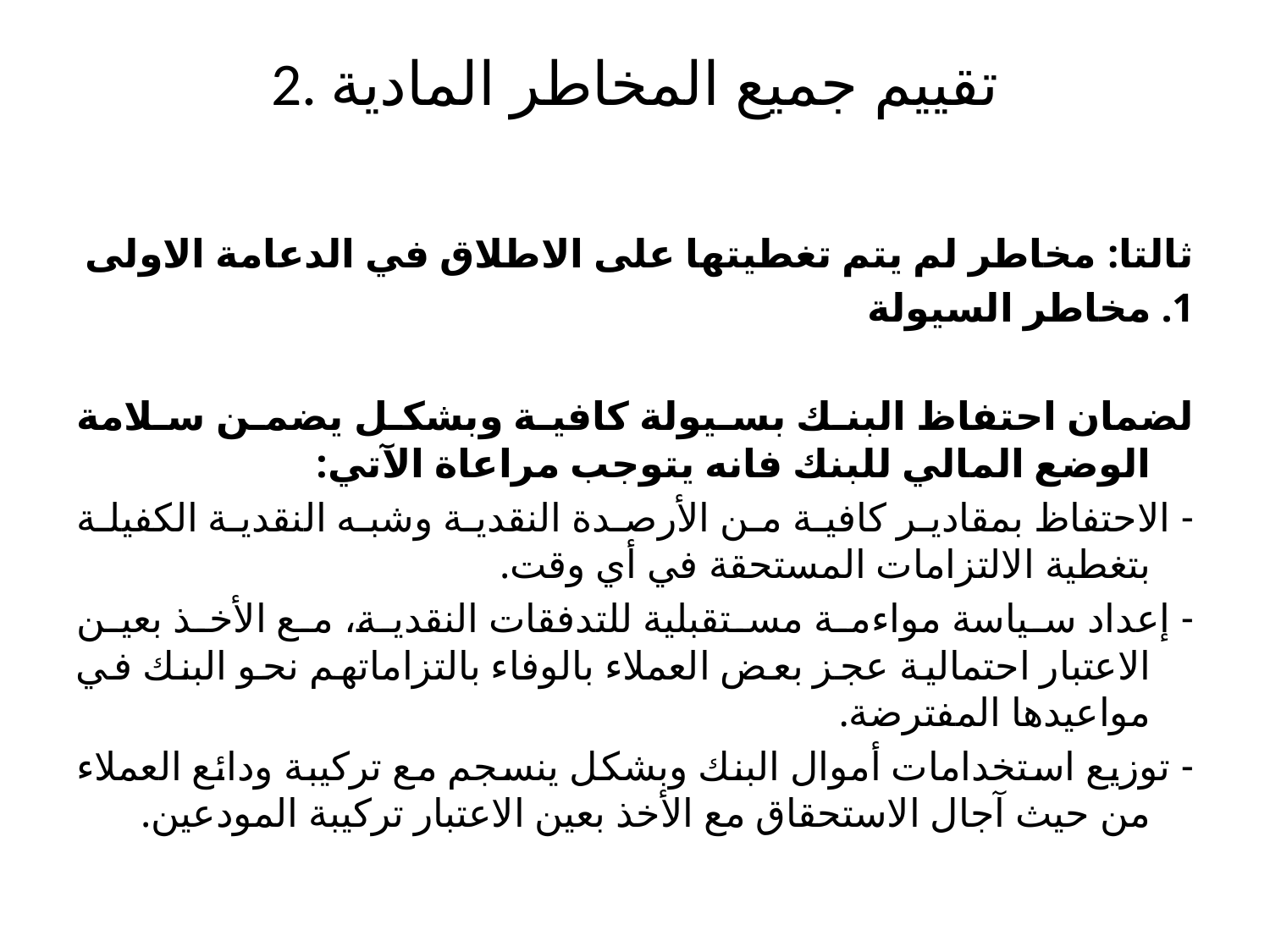

# 2. تقييم جميع المخاطر المادية
ثالتا: مخاطر لم يتم تغطيتها على الاطلاق في الدعامة الاولى
1. مخاطر السيولة

لضمان احتفاظ البنك بسيولة كافية وبشكل يضمن سلامة الوضع المالي للبنك فانه يتوجب مراعاة الآتي:
- الاحتفاظ بمقادير كافية من الأرصدة النقدية وشبه النقدية الكفيلة بتغطية الالتزامات المستحقة في أي وقت.
- إعداد سياسة مواءمة مستقبلية للتدفقات النقدية، مع الأخذ بعين الاعتبار احتمالية عجز بعض العملاء بالوفاء بالتزاماتهم نحو البنك في مواعيدها المفترضة.
- توزيع استخدامات أموال البنك وبشكل ينسجم مع تركيبة ودائع العملاء من حيث آجال الاستحقاق مع الأخذ بعين الاعتبار تركيبة المودعين.